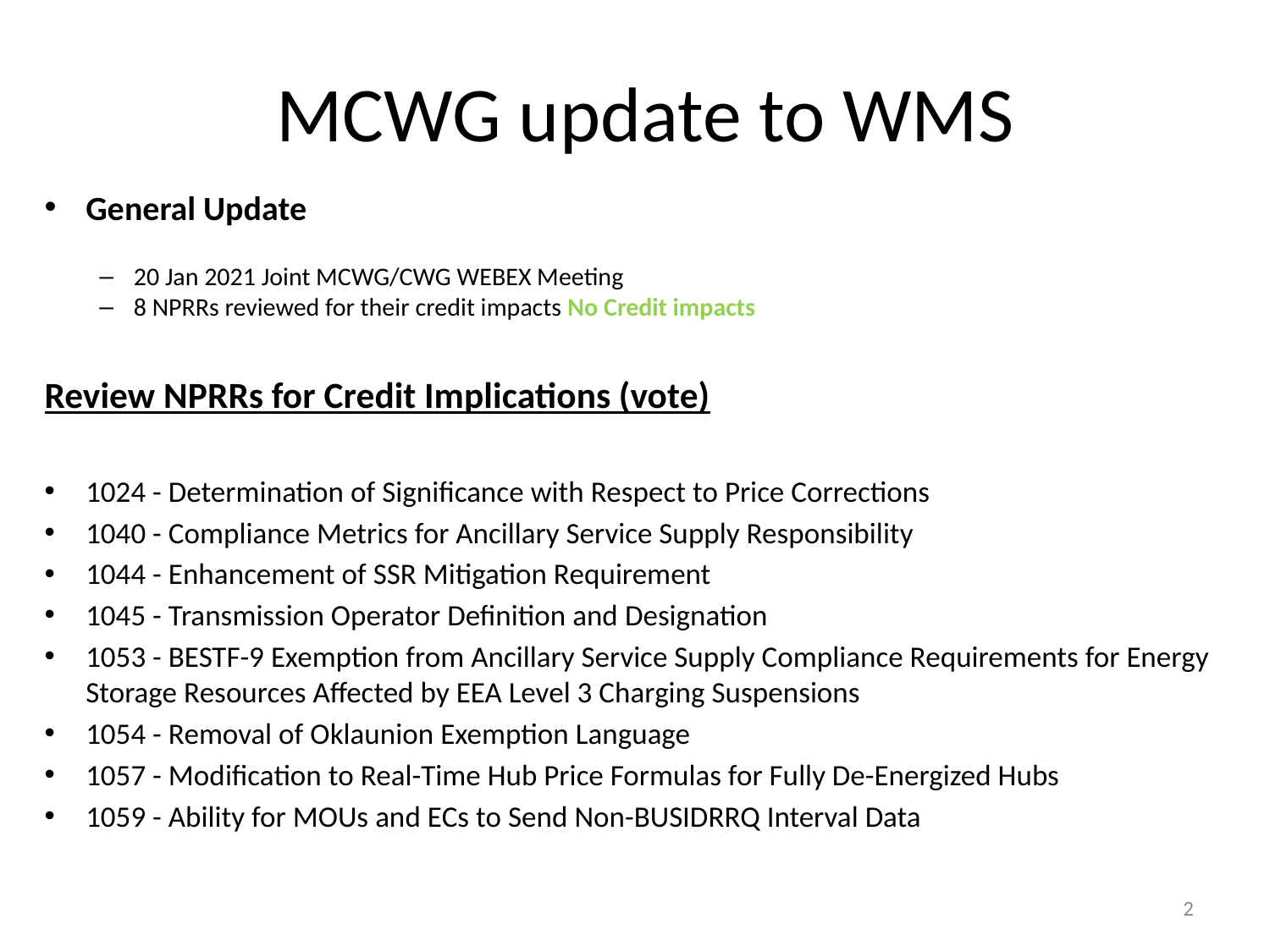

# MCWG update to WMS
General Update

20 Jan 2021 Joint MCWG/CWG WEBEX Meeting
8 NPRRs reviewed for their credit impacts No Credit impacts

Review NPRRs for Credit Implications (vote)

1024 - Determination of Significance with Respect to Price Corrections
1040 - Compliance Metrics for Ancillary Service Supply Responsibility
1044 - Enhancement of SSR Mitigation Requirement
1045 - Transmission Operator Definition and Designation
1053 - BESTF-9 Exemption from Ancillary Service Supply Compliance Requirements for Energy Storage Resources Affected by EEA Level 3 Charging Suspensions
1054 - Removal of Oklaunion Exemption Language
1057 - Modification to Real-Time Hub Price Formulas for Fully De-Energized Hubs
1059 - Ability for MOUs and ECs to Send Non-BUSIDRRQ Interval Data
2